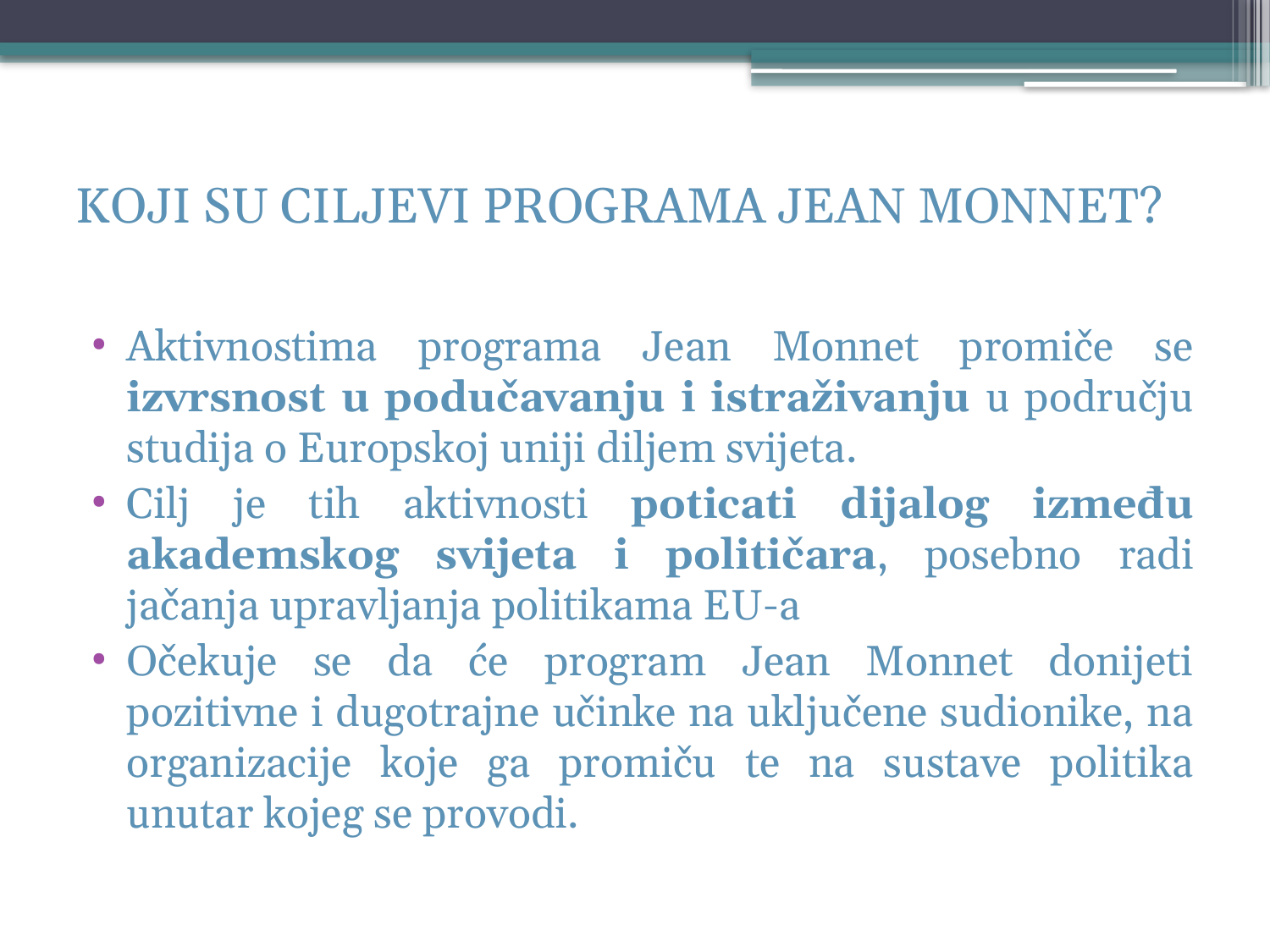

# KOJI SU CILJEVI PROGRAMA JEAN MONNET?
Aktivnostima programa Jean Monnet promiče se izvrsnost u podučavanju i istraživanju u području studija o Europskoj uniji diljem svijeta.
Cilj je tih aktivnosti poticati dijalog između akademskog svijeta i političara, posebno radi jačanja upravljanja politikama EU-a
Očekuje se da će program Jean Monnet donijeti pozitivne i dugotrajne učinke na uključene sudionike, na organizacije koje ga promiču te na sustave politika unutar kojeg se provodi.